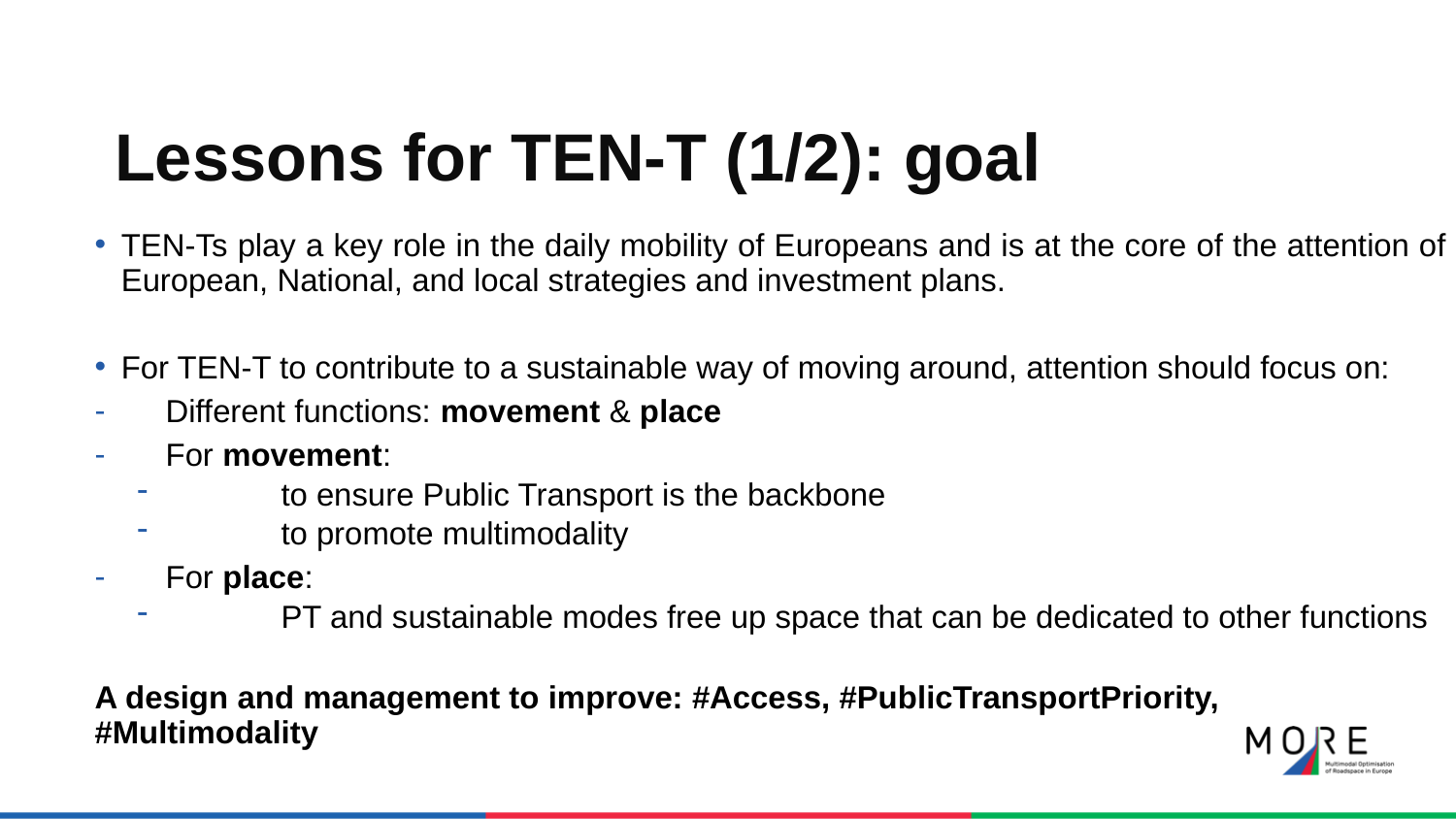

# Lessons for TEN-T (1/2): goal
TEN-Ts play a key role in the daily mobility of Europeans and is at the core of the attention of European, National, and local strategies and investment plans.

For TEN-T to contribute to a sustainable way of moving around, attention should focus on:
Different functions: movement & place
For movement:
to ensure Public Transport is the backbone
to promote multimodality
For place:
PT and sustainable modes free up space that can be dedicated to other functions

A design and management to improve: #Access, #PublicTransportPriority, #Multimodality